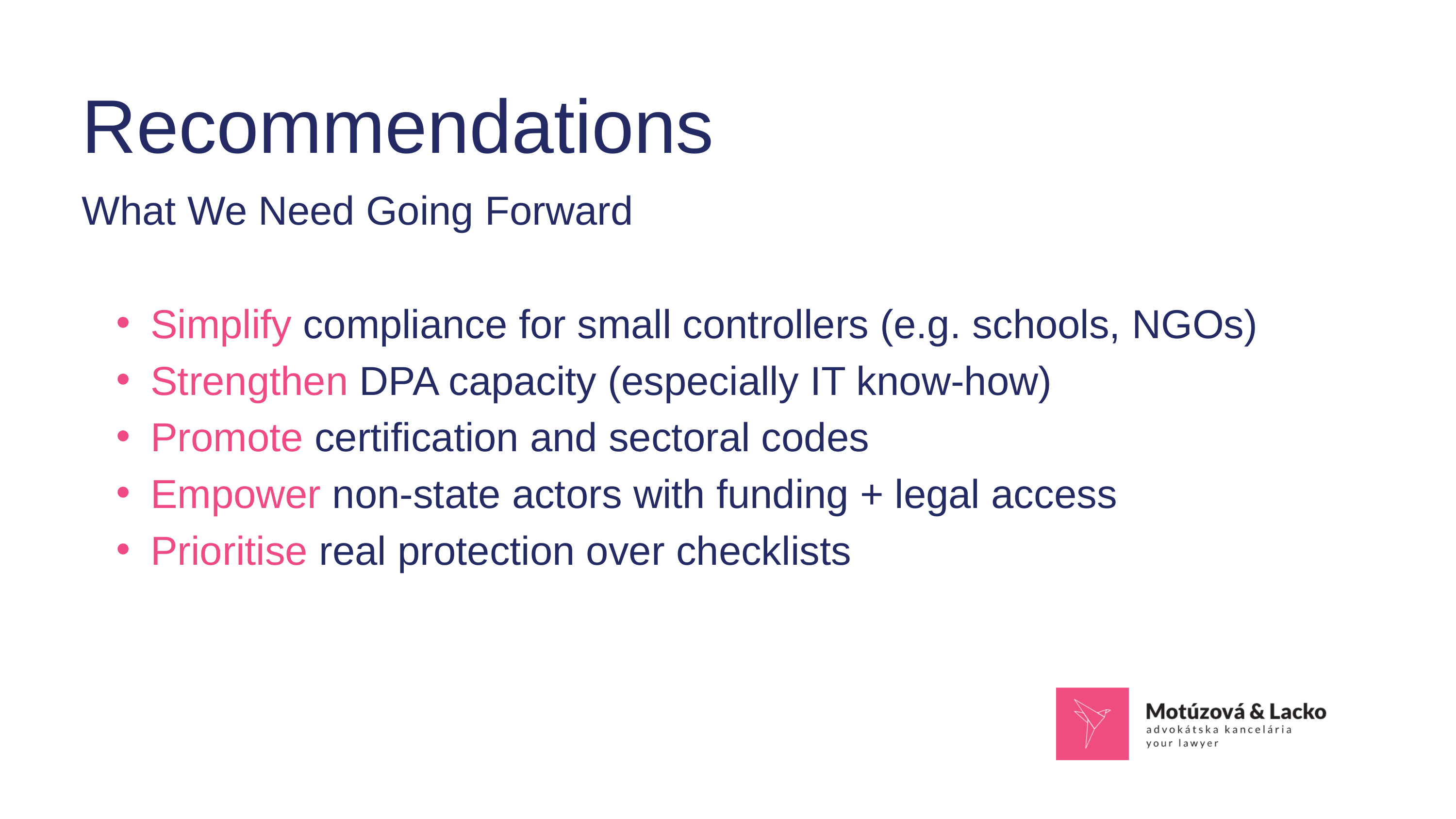

Recommendations
What We Need Going Forward

Simplify compliance for small controllers (e.g. schools, NGOs)
Strengthen DPA capacity (especially IT know-how)
Promote certification and sectoral codes
Empower non-state actors with funding + legal access
Prioritise real protection over checklists